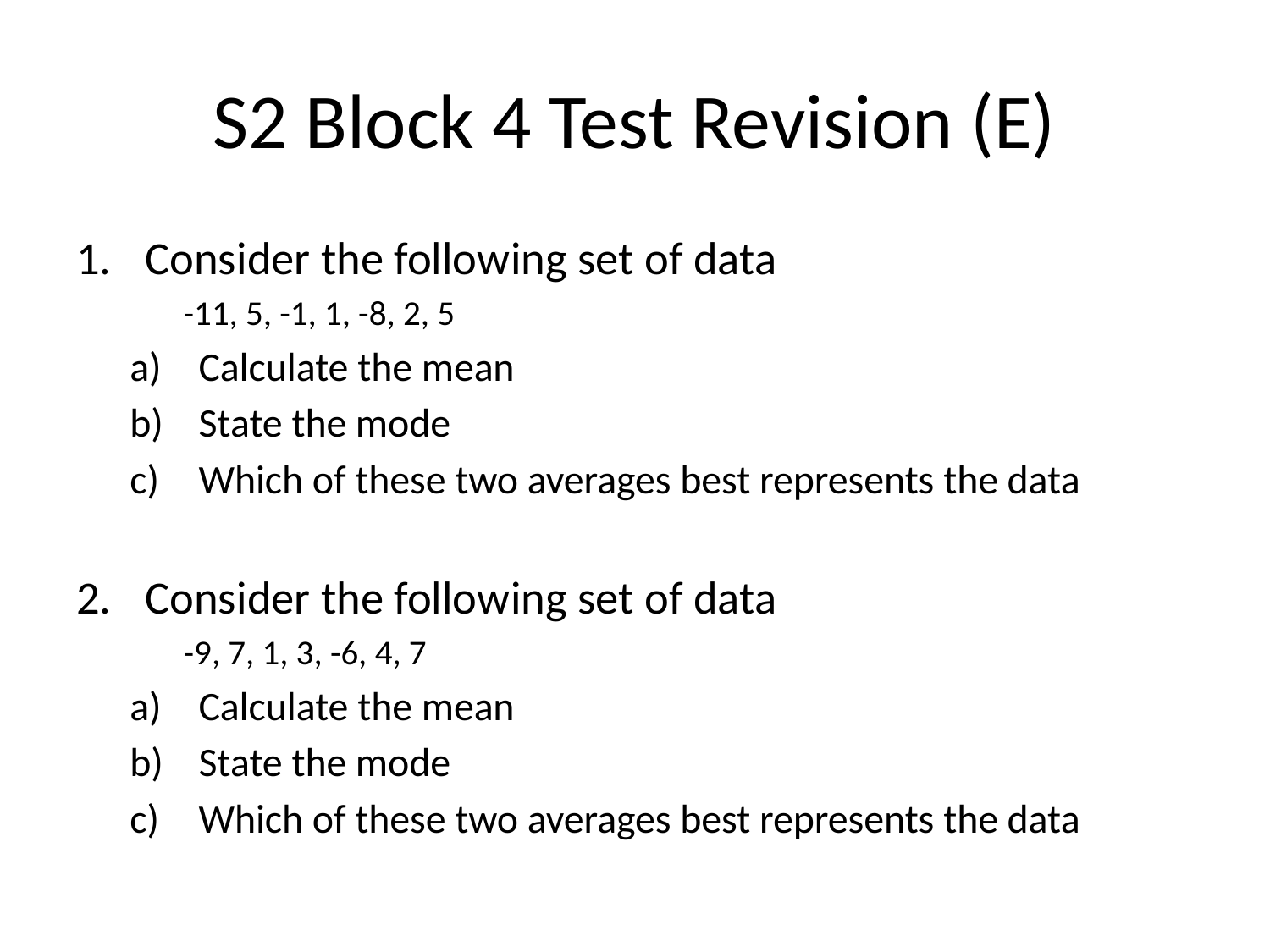

# S2 Block 4 Test Revision (E)
Consider the following set of data
-11, 5, -1, 1, -8, 2, 5
Calculate the mean
State the mode
Which of these two averages best represents the data

Consider the following set of data
-9, 7, 1, 3, -6, 4, 7
Calculate the mean
State the mode
Which of these two averages best represents the data